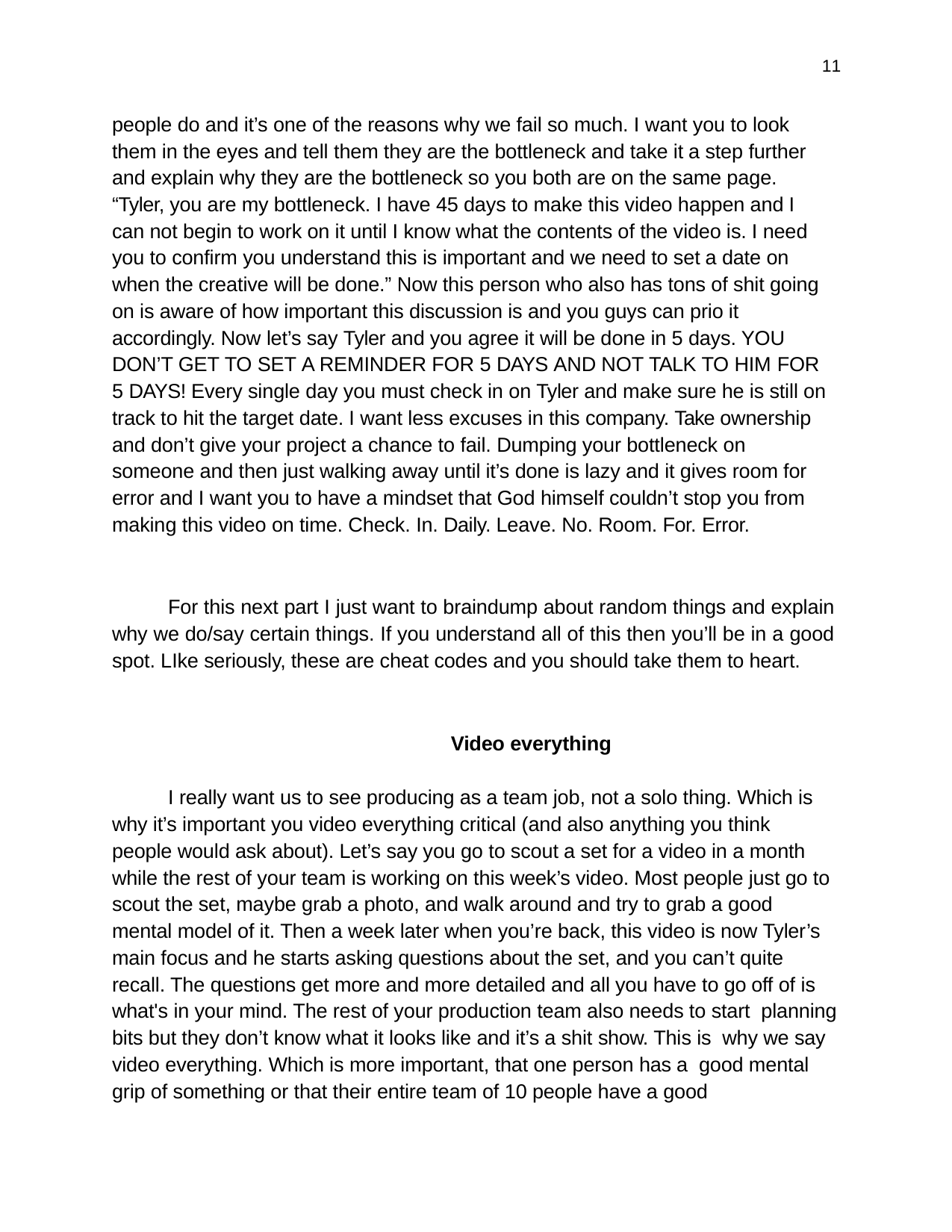

11

people do and it’s one of the reasons why we fail so much. I want you to look  them in the eyes and tell them they are the bottleneck and take it a step further  and explain why they are the bottleneck so you both are on the same page.  “Tyler, you are my bottleneck. I have 45 days to make this video happen and I  can not begin to work on it until I know what the contents of the video is. I need  you to confirm you understand this is important and we need to set a date on  when the creative will be done.” Now this person who also has tons of shit going  on is aware of how important this discussion is and you guys can prio it  accordingly. Now let’s say Tyler and you agree it will be done in 5 days. YOU  DON’T GET TO SET A REMINDER FOR 5 DAYS AND NOT TALK TO HIM FOR
5 DAYS! Every single day you must check in on Tyler and make sure he is still on  track to hit the target date. I want less excuses in this company. Take ownership  and don’t give your project a chance to fail. Dumping your bottleneck on  someone and then just walking away until it’s done is lazy and it gives room for  error and I want you to have a mindset that God himself couldn’t stop you from  making this video on time. Check. In. Daily. Leave. No. Room. For. Error.

For this next part I just want to braindump about random things and explain  why we do/say certain things. If you understand all of this then you’ll be in a good  spot. LIke seriously, these are cheat codes and you should take them to heart.

Video everything

I really want us to see producing as a team job, not a solo thing. Which is  why it’s important you video everything critical (and also anything you think  people would ask about). Let’s say you go to scout a set for a video in a month  while the rest of your team is working on this week’s video. Most people just go to  scout the set, maybe grab a photo, and walk around and try to grab a good  mental model of it. Then a week later when you’re back, this video is now Tyler’s  main focus and he starts asking questions about the set, and you can’t quite  recall. The questions get more and more detailed and all you have to go off of is  what's in your mind. The rest of your production team also needs to start  planning bits but they don’t know what it looks like and it’s a shit show. This is  why we say video everything. Which is more important, that one person has a  good mental grip of something or that their entire team of 10 people have a good